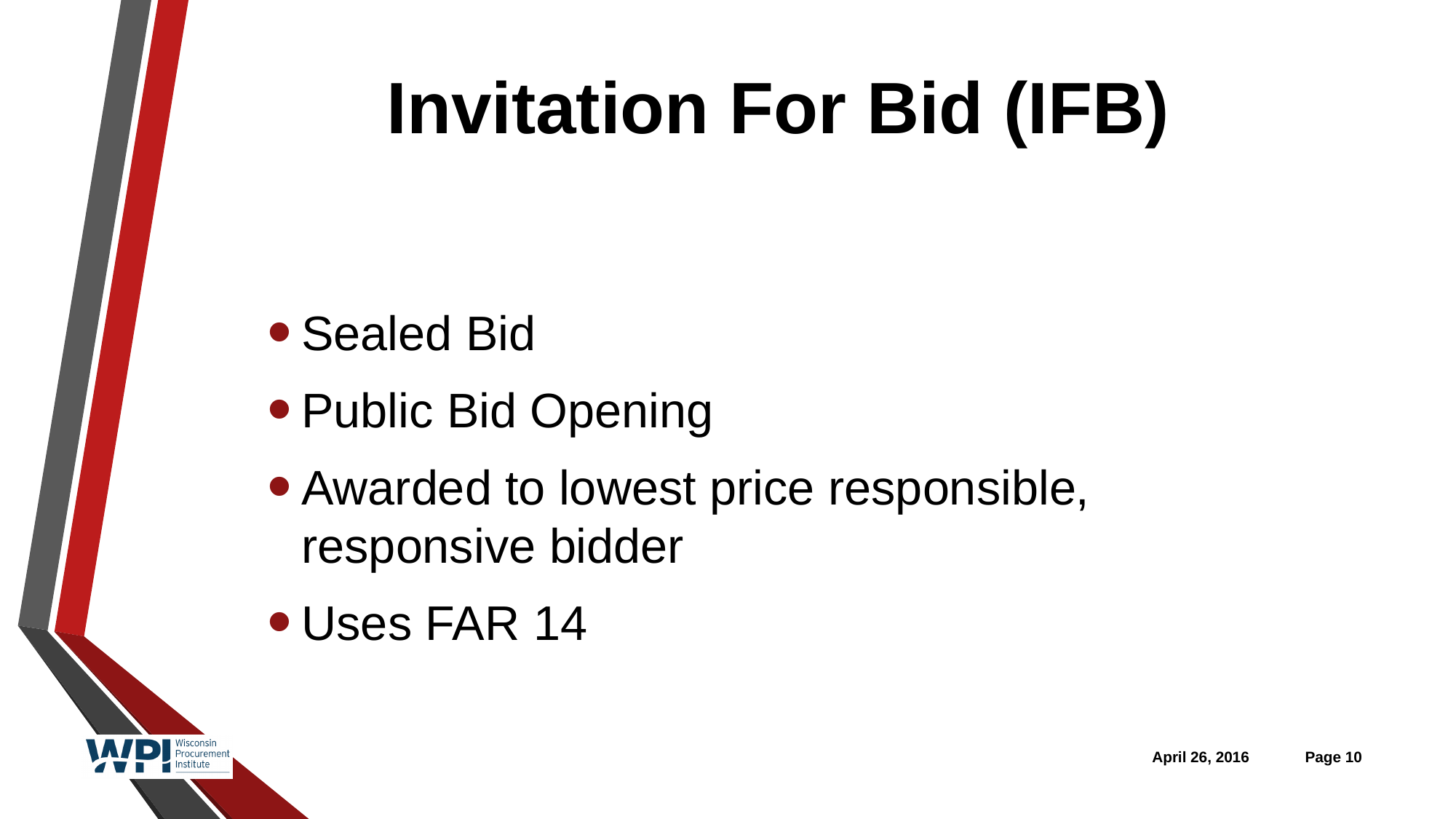

# Invitation For Bid (IFB)
Sealed Bid
Public Bid Opening
Awarded to lowest price responsible, responsive bidder
Uses FAR 14
April 26, 2016
Page 10